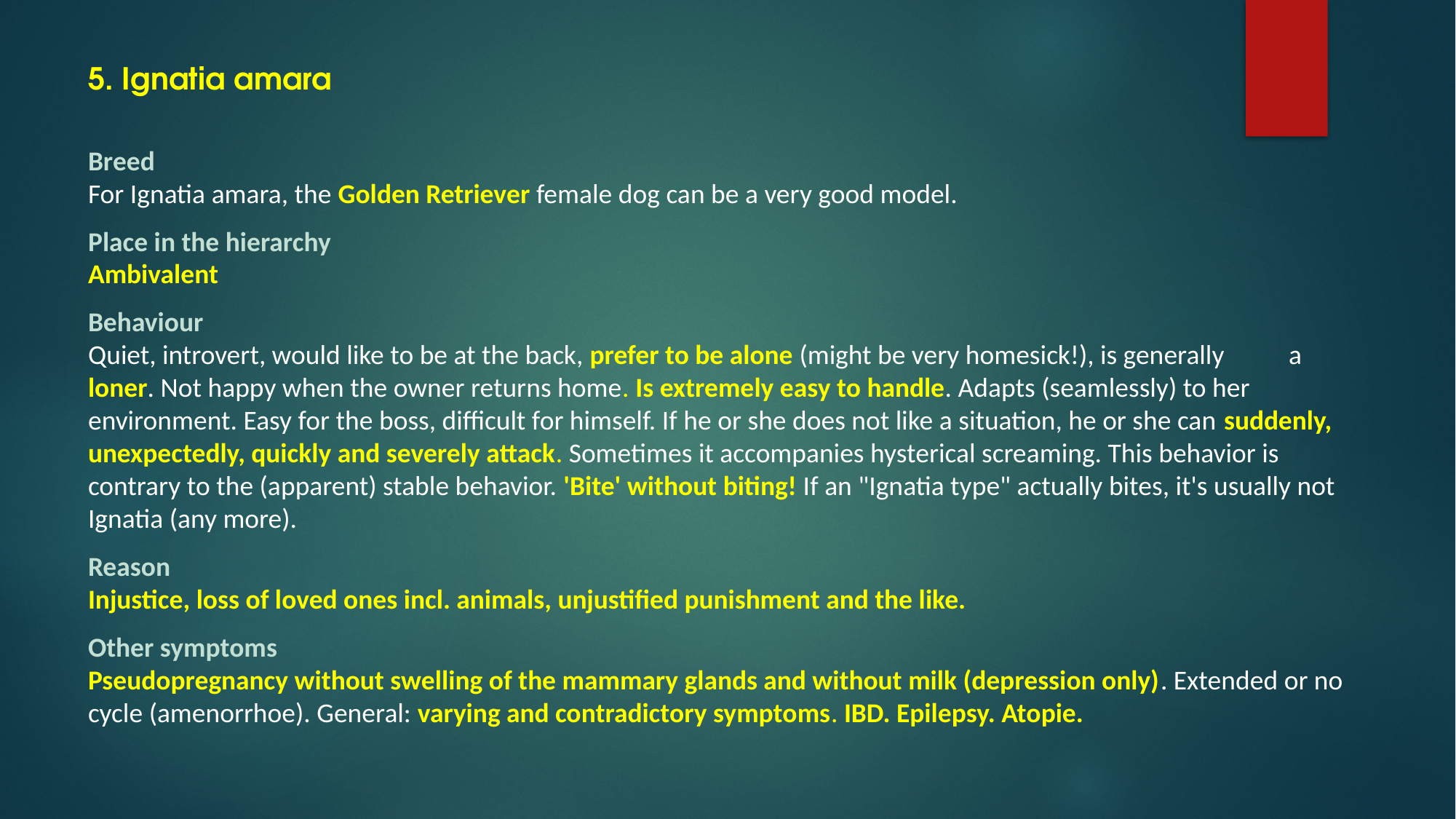

# 5. Ignatia amara
Breed
For Ignatia amara, the Golden Retriever female dog can be a very good model.
Place in the hierarchy
Ambivalent
Behaviour
Quiet, introvert, would like to be at the back, prefer to be alone (might be very homesick!), is generally 	a loner. Not happy when the owner returns home. Is extremely easy to handle. Adapts (seamlessly) to her environment. Easy for the boss, difficult for himself. If he or she does not like a situation, he or she can suddenly, unexpectedly, quickly and severely attack. Sometimes it accompanies hysterical screaming. This behavior is contrary to the (apparent) stable behavior. 'Bite' without biting! If an "Ignatia type" actually bites, it's usually not Ignatia (any more).
Reason
Injustice, loss of loved ones incl. animals, unjustified punishment and the like.
Other symptoms
Pseudopregnancy without swelling of the mammary glands and without milk (depression only). Extended or no cycle (amenorrhoe). General: varying and contradictory symptoms. IBD. Epilepsy. Atopie.